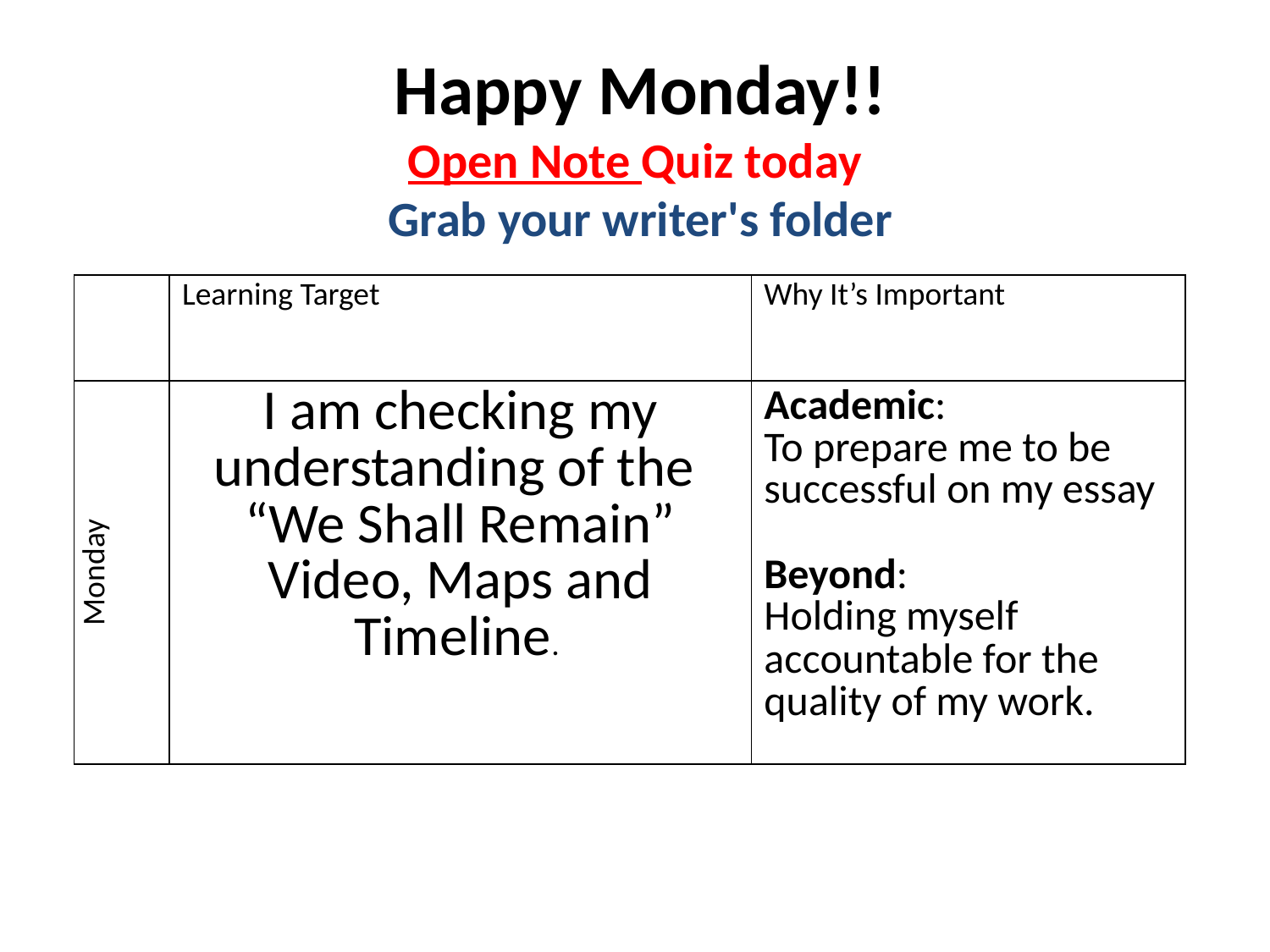

Happy Monday!!
Open Note Quiz today
Grab your writer's folder
|  | Learning Target | Why It’s Important |
| --- | --- | --- |
| Monday | I am checking my understanding of the “We Shall Remain” Video, Maps and Timeline. | Academic: To prepare me to be successful on my essay Beyond: Holding myself accountable for the quality of my work. |